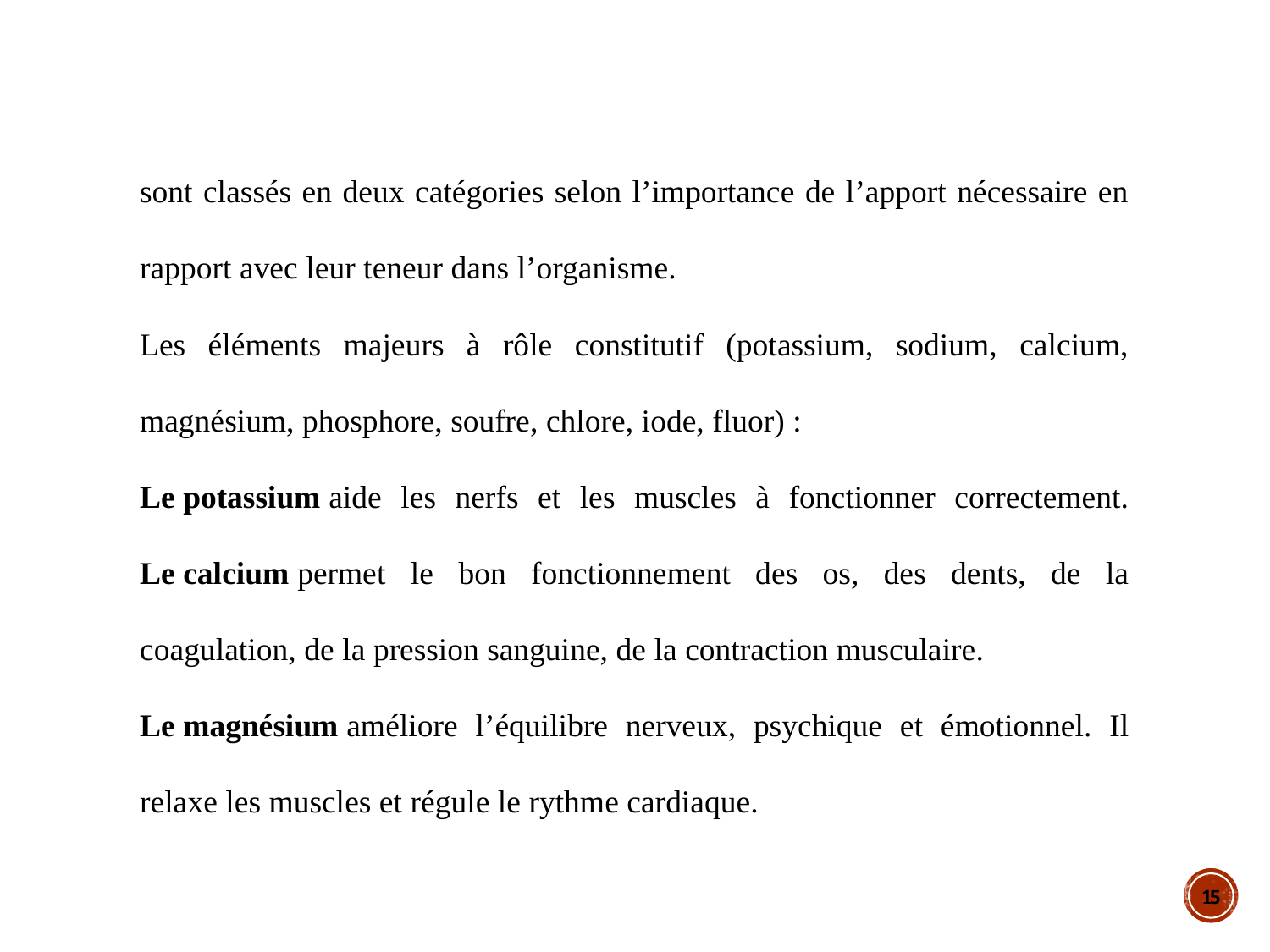

sont classés en deux catégories selon l’importance de l’apport nécessaire en rapport avec leur teneur dans l’organisme.
Les éléments majeurs à rôle constitutif (potassium, sodium, calcium, magnésium, phosphore, soufre, chlore, iode, fluor) :
Le potassium aide les nerfs et les muscles à fonctionner correctement. Le calcium permet le bon fonctionnement des os, des dents, de la coagulation, de la pression sanguine, de la contraction musculaire.
Le magnésium améliore l’équilibre nerveux, psychique et émotionnel. Il relaxe les muscles et régule le rythme cardiaque.
15